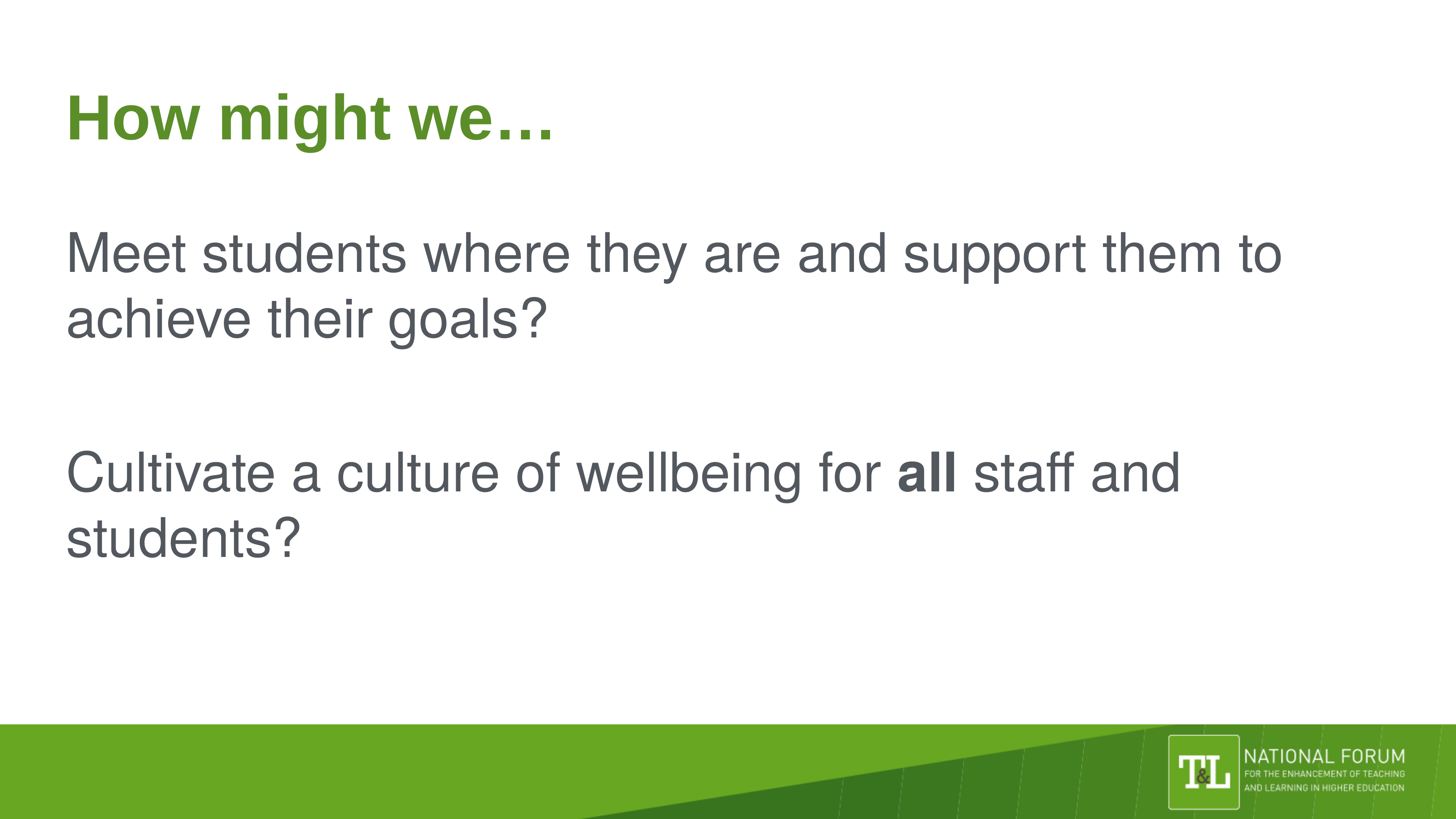

# How might we…
Meet students where they are and support them to achieve their goals?

Cultivate a culture of wellbeing for all staff and students?